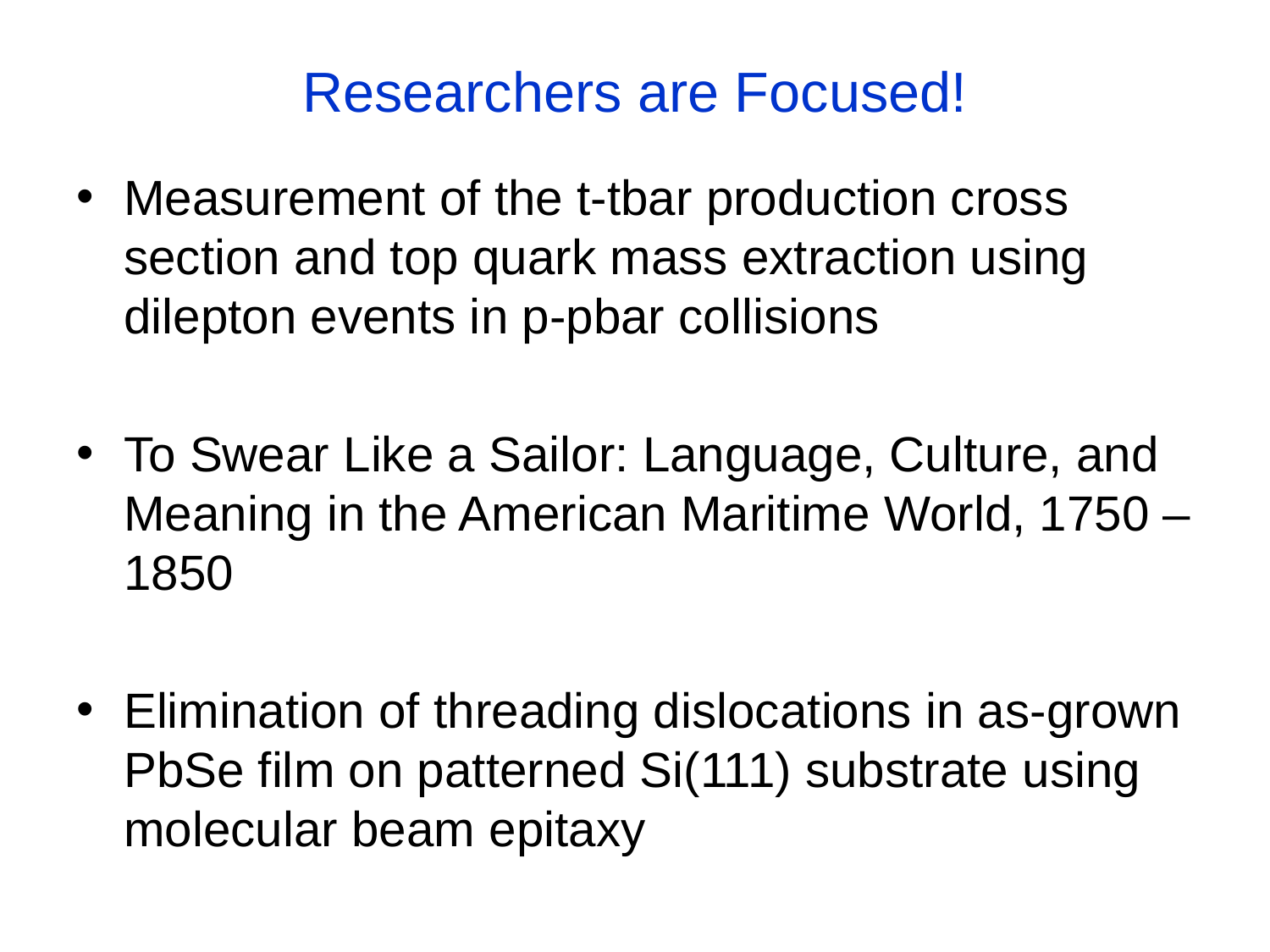

# Researchers are Focused!
Measurement of the t-tbar production cross section and top quark mass extraction using dilepton events in p-pbar collisions

To Swear Like a Sailor: Language, Culture, and Meaning in the American Maritime World, 1750 – 1850

Elimination of threading dislocations in as-grown PbSe film on patterned Si(111) substrate using molecular beam epitaxy